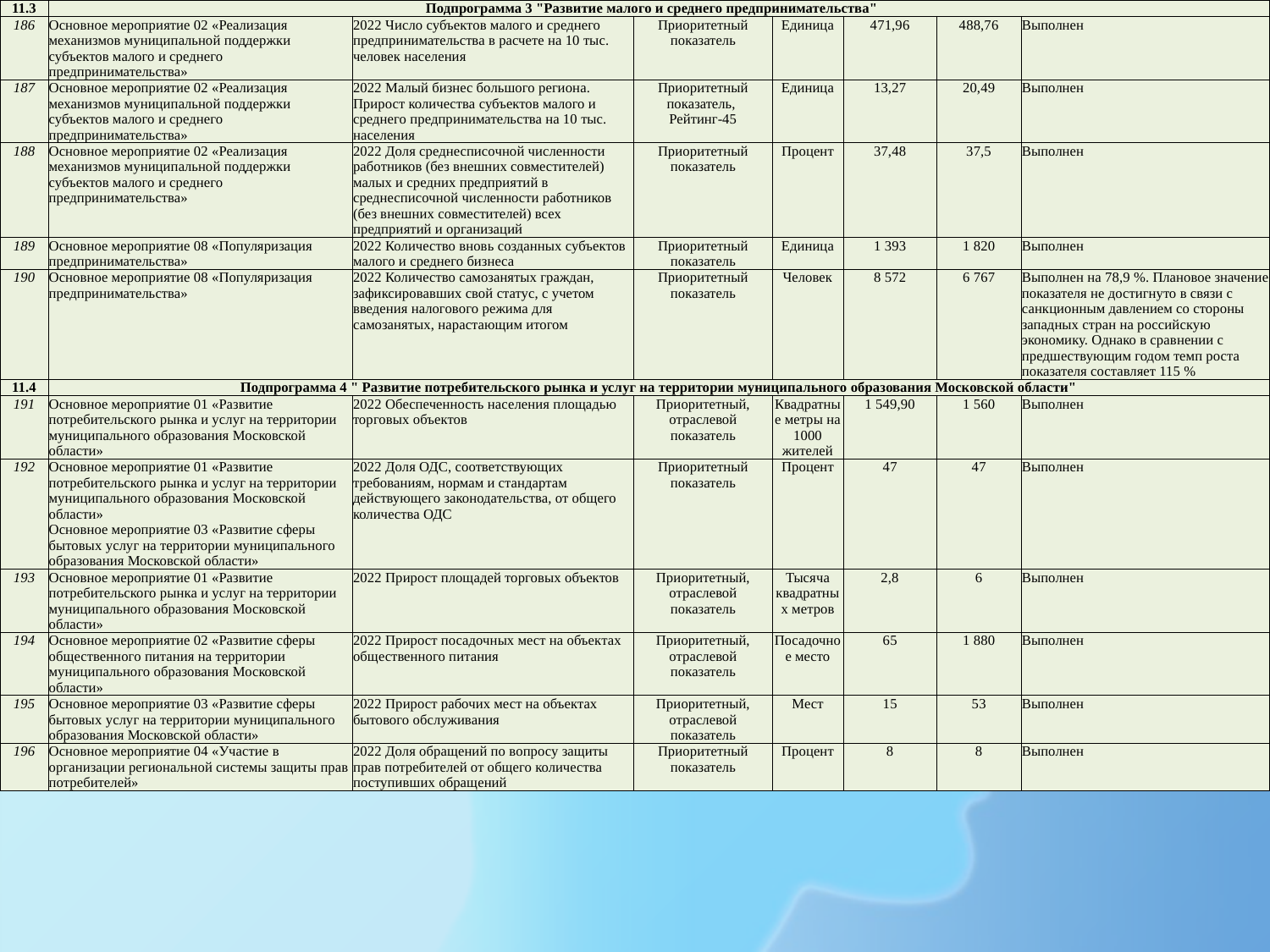

| 11.3 | Подпрограмма 3 "Развитие малого и среднего предпринимательства" |  |  |  |  |  |  |
| --- | --- | --- | --- | --- | --- | --- | --- |
| 186 | Основное мероприятие 02 «Реализация механизмов муниципальной поддержки субъектов малого и среднего предпринимательства» | 2022 Число субъектов малого и среднего предпринимательства в расчете на 10 тыс. человек населения | Приоритетный показатель | Единица | 471,96 | 488,76 | Выполнен |
| 187 | Основное мероприятие 02 «Реализация механизмов муниципальной поддержки субъектов малого и среднего предпринимательства» | 2022 Малый бизнес большого региона. Прирост количества субъектов малого и среднего предпринимательства на 10 тыс. населения | Приоритетный показатель, Рейтинг-45 | Единица | 13,27 | 20,49 | Выполнен |
| 188 | Основное мероприятие 02 «Реализация механизмов муниципальной поддержки субъектов малого и среднего предпринимательства» | 2022 Доля среднесписочной численности работников (без внешних совместителей) малых и средних предприятий в среднесписочной численности работников (без внешних совместителей) всех предприятий и организаций | Приоритетный показатель | Процент | 37,48 | 37,5 | Выполнен |
| 189 | Основное мероприятие 08 «Популяризация предпринимательства» | 2022 Количество вновь созданных субъектов малого и среднего бизнеса | Приоритетный показатель | Единица | 1 393 | 1 820 | Выполнен |
| 190 | Основное мероприятие 08 «Популяризация предпринимательства» | 2022 Количество самозанятых граждан, зафиксировавших свой статус, с учетом введения налогового режима для самозанятых, нарастающим итогом | Приоритетный показатель | Человек | 8 572 | 6 767 | Выполнен на 78,9 %. Плановое значение показателя не достигнуто в связи с санкционным давлением со стороны западных стран на российскую экономику. Однако в сравнении с предшествующим годом темп роста показателя составляет 115 % |
| 11.4 | Подпрограмма 4 " Развитие потребительского рынка и услуг на территории муниципального образования Московской области" |  |  |  |  |  |  |
| 191 | Основное мероприятие 01 «Развитие потребительского рынка и услуг на территории муниципального образования Московской области» | 2022 Обеспеченность населения площадью торговых объектов | Приоритетный, отраслевой показатель | Квадратные метры на 1000 жителей | 1 549,90 | 1 560 | Выполнен |
| 192 | Основное мероприятие 01 «Развитие потребительского рынка и услуг на территории муниципального образования Московской области» Основное мероприятие 03 «Развитие сферы бытовых услуг на территории муниципального образования Московской области» | 2022 Доля ОДС, соответствующих требованиям, нормам и стандартам действующего законодательства, от общего количества ОДС | Приоритетный показатель | Процент | 47 | 47 | Выполнен |
| 193 | Основное мероприятие 01 «Развитие потребительского рынка и услуг на территории муниципального образования Московской области» | 2022 Прирост площадей торговых объектов | Приоритетный, отраслевой показатель | Тысяча квадратных метров | 2,8 | 6 | Выполнен |
| 194 | Основное мероприятие 02 «Развитие сферы общественного питания на территории муниципального образования Московской области» | 2022 Прирост посадочных мест на объектах общественного питания | Приоритетный, отраслевой показатель | Посадочное место | 65 | 1 880 | Выполнен |
| 195 | Основное мероприятие 03 «Развитие сферы бытовых услуг на территории муниципального образования Московской области» | 2022 Прирост рабочих мест на объектах бытового обслуживания | Приоритетный, отраслевой показатель | Мест | 15 | 53 | Выполнен |
| 196 | Основное мероприятие 04 «Участие в организации региональной системы защиты прав потребителей» | 2022 Доля обращений по вопросу защиты прав потребителей от общего количества поступивших обращений | Приоритетный показатель | Процент | 8 | 8 | Выполнен |